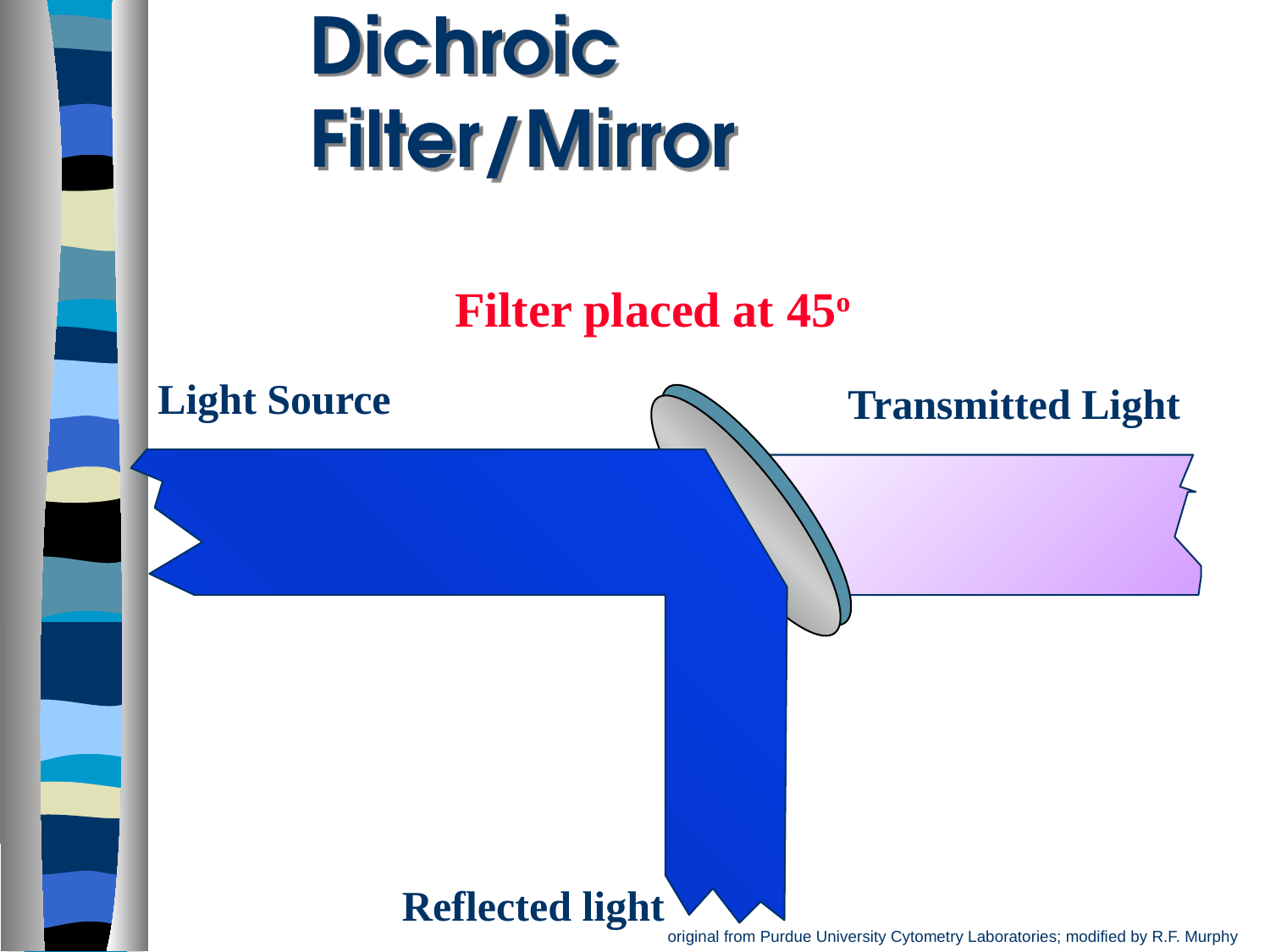

Dichroic Filter/Mirror
Filter placed at 45o
Light Source
Transmitted Light

Reflected light
original from Purdue University Cytometry Laboratories; modified by R.F. Murphy